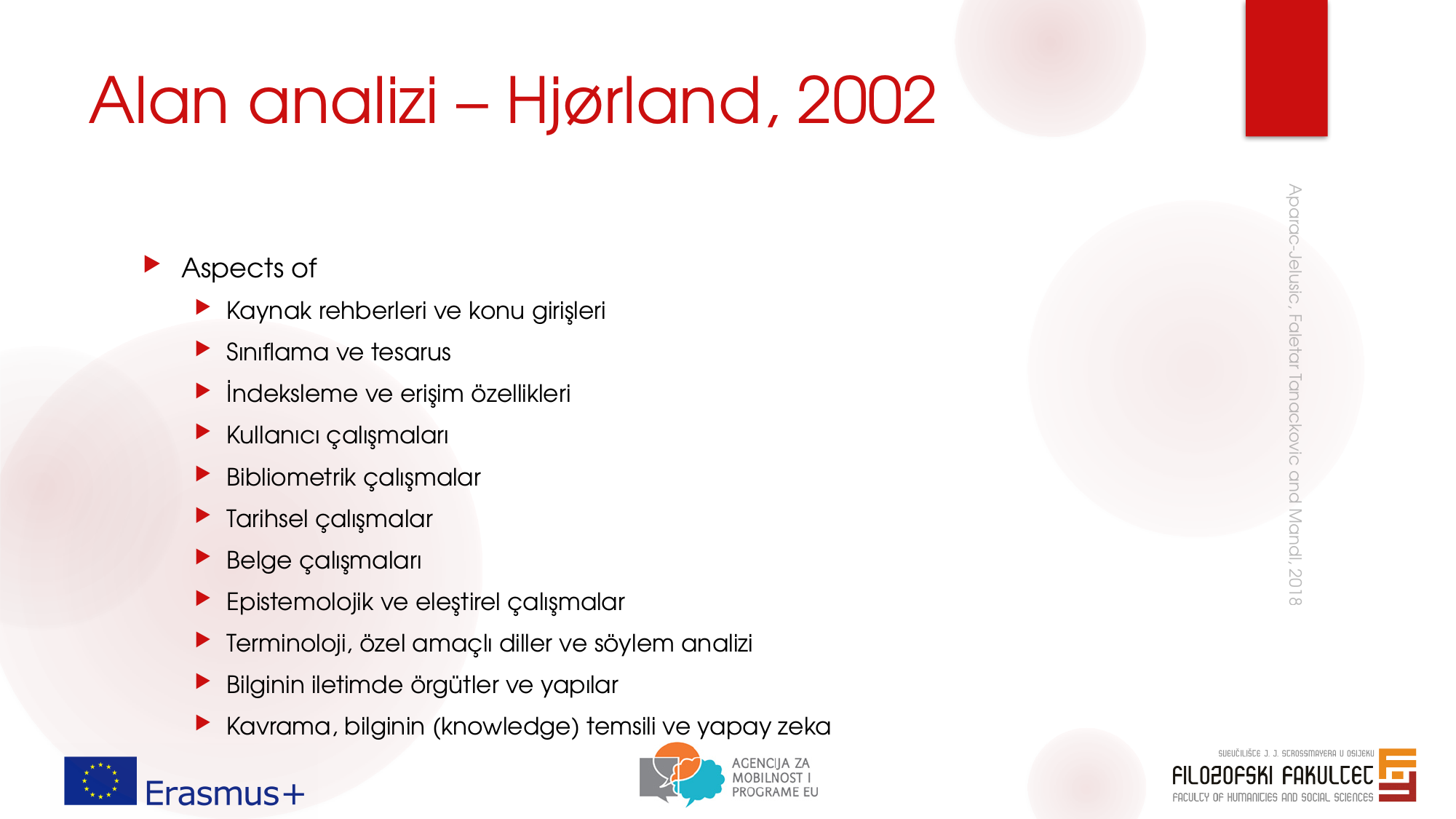

# Alan analizi – Hjørland, 2002
Aspects of
Kaynak rehberleri ve konu girişleri
Sınıflama ve tesarus
İndeksleme ve erişim özellikleri
Kullanıcı çalışmaları
Bibliometrik çalışmalar
Tarihsel çalışmalar
Belge çalışmaları
Epistemolojik ve eleştirel çalışmalar
Terminoloji, özel amaçlı diller ve söylem analizi
Bilginin iletimde örgütler ve yapılar
Kavrama, bilginin (knowledge) temsili ve yapay zeka
Aparac-Jelusic, Faletar Tanackovic and Mandl, 2018